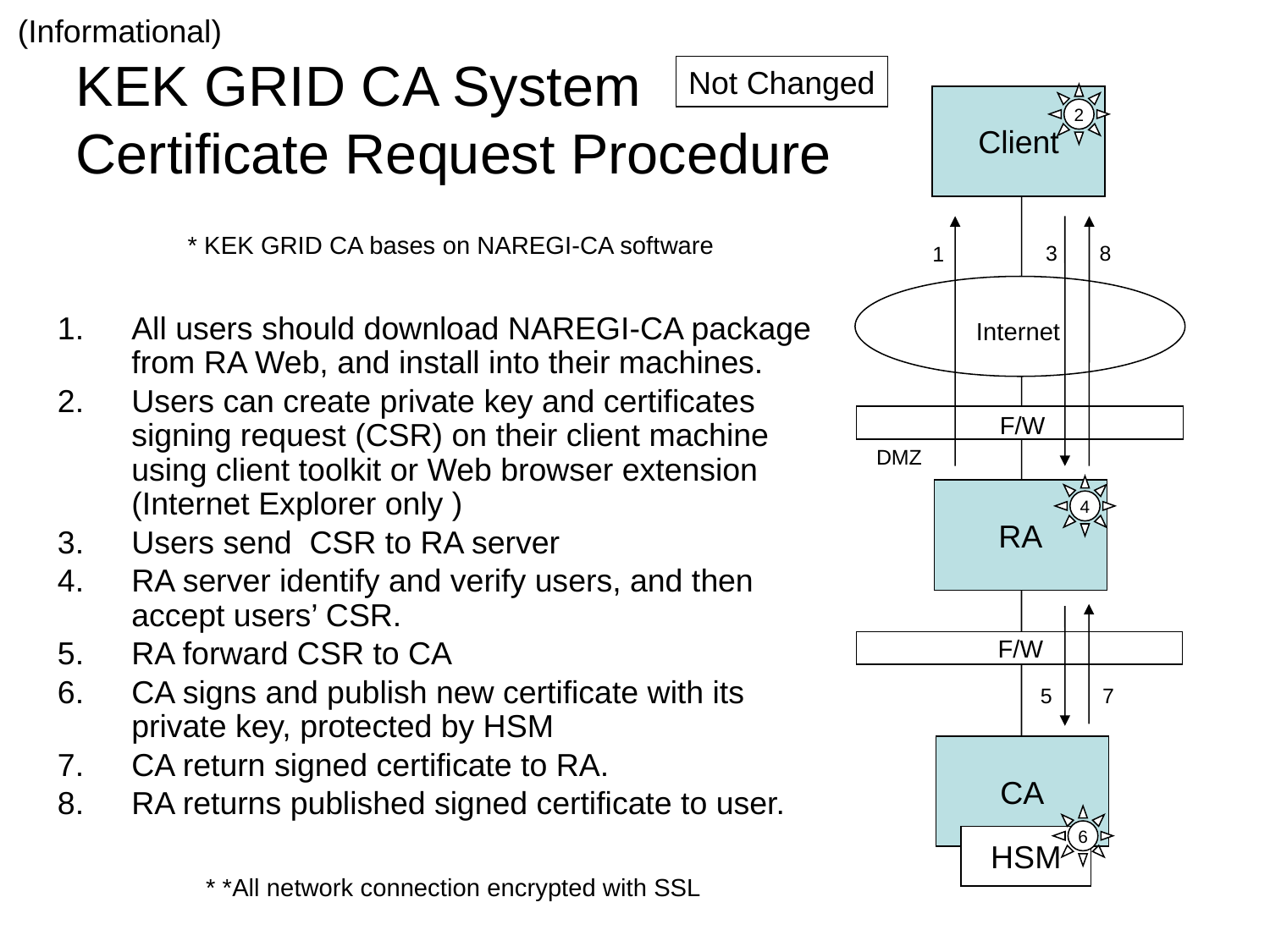

(Informational)
KEK GRID CA System
Certificate Request Procedure
Not Changed
2
Client

* KEK GRID CA bases on NAREGI-CA software
3
8
1

All users should download NAREGI-CA package from RA Web, and install into their machines.
Users can create private key and certificates signing request (CSR) on their client machine using client toolkit or Web browser extension (Internet Explorer only )
Users send  CSR to RA server
RA server identify and verify users, and then accept users’ CSR.
RA forward CSR to CA
CA signs and publish new certificate with its private key, protected by HSM
CA return signed certificate to RA.
RA returns published signed certificate to user.

Internet
F/W

DMZ
4
RA

F/W

5
7
CA
6
HSM
* *All network connection encrypted with SSL